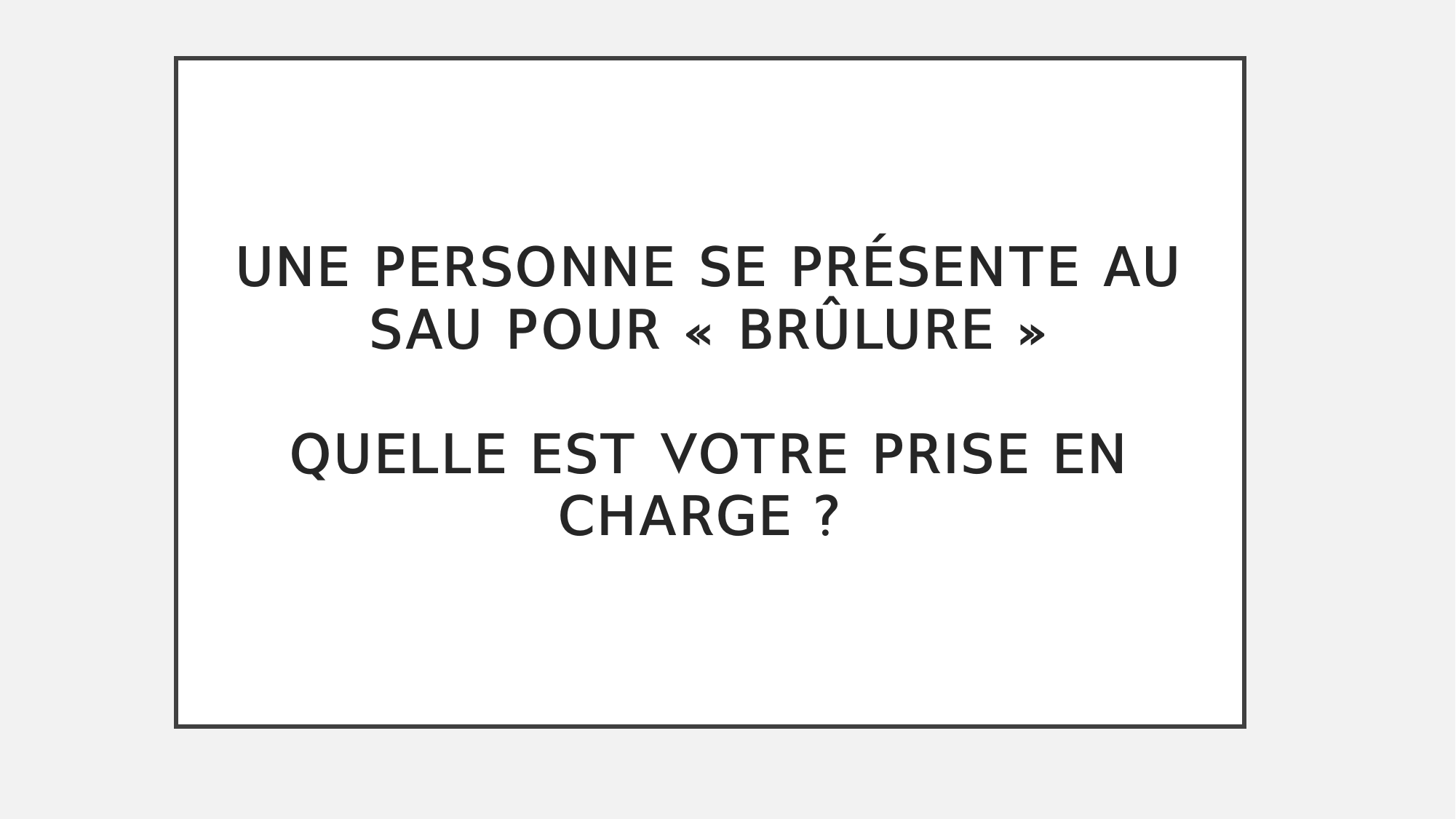

# Une personne se présente au SAU pour « brûlure » QUELLE EST VOTRE PRISE EN CHARGE ?